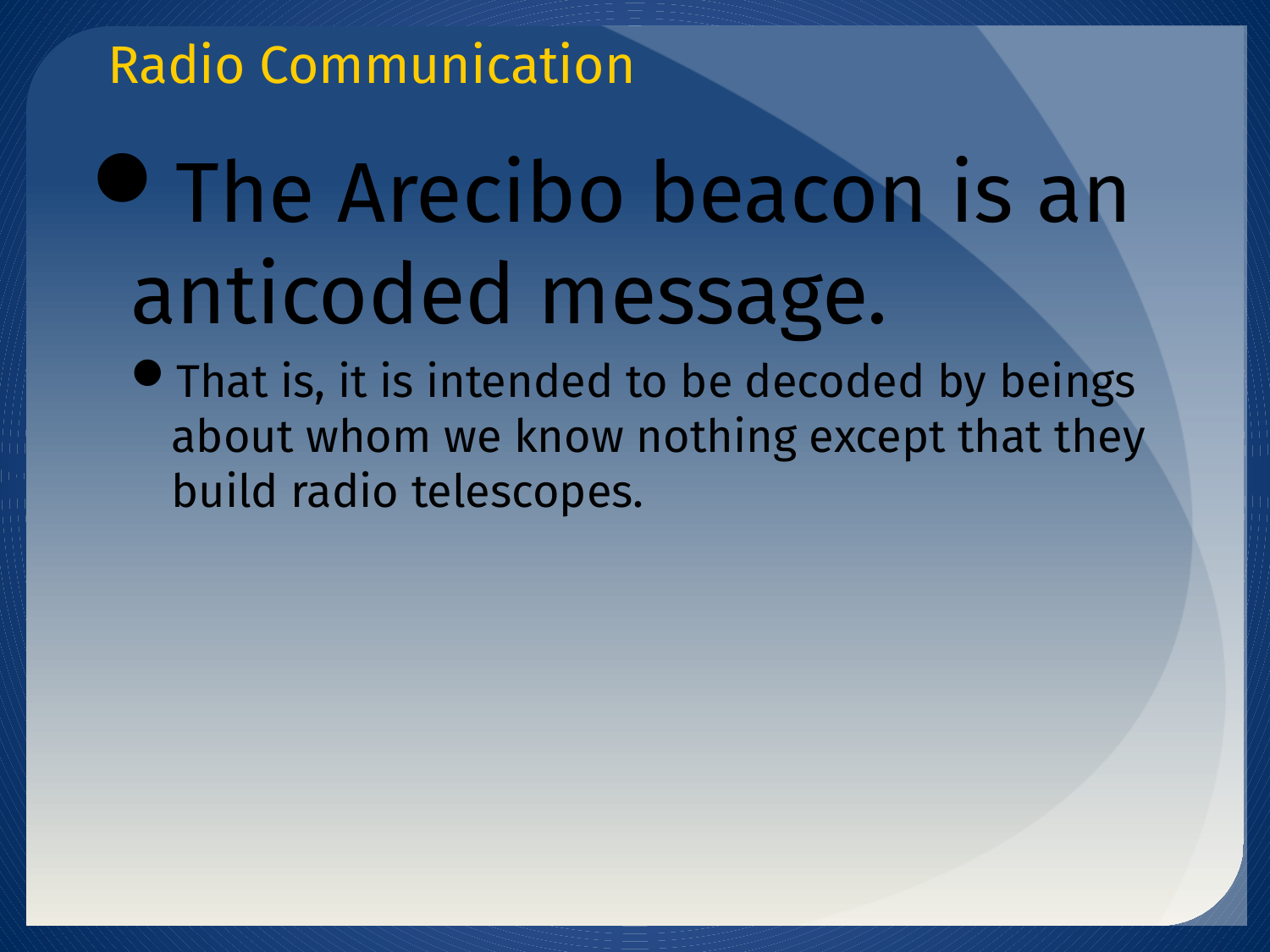

Radio Communication
The Arecibo beacon is an anticoded message.
That is, it is intended to be decoded by beings about whom we know nothing except that they build radio telescopes.